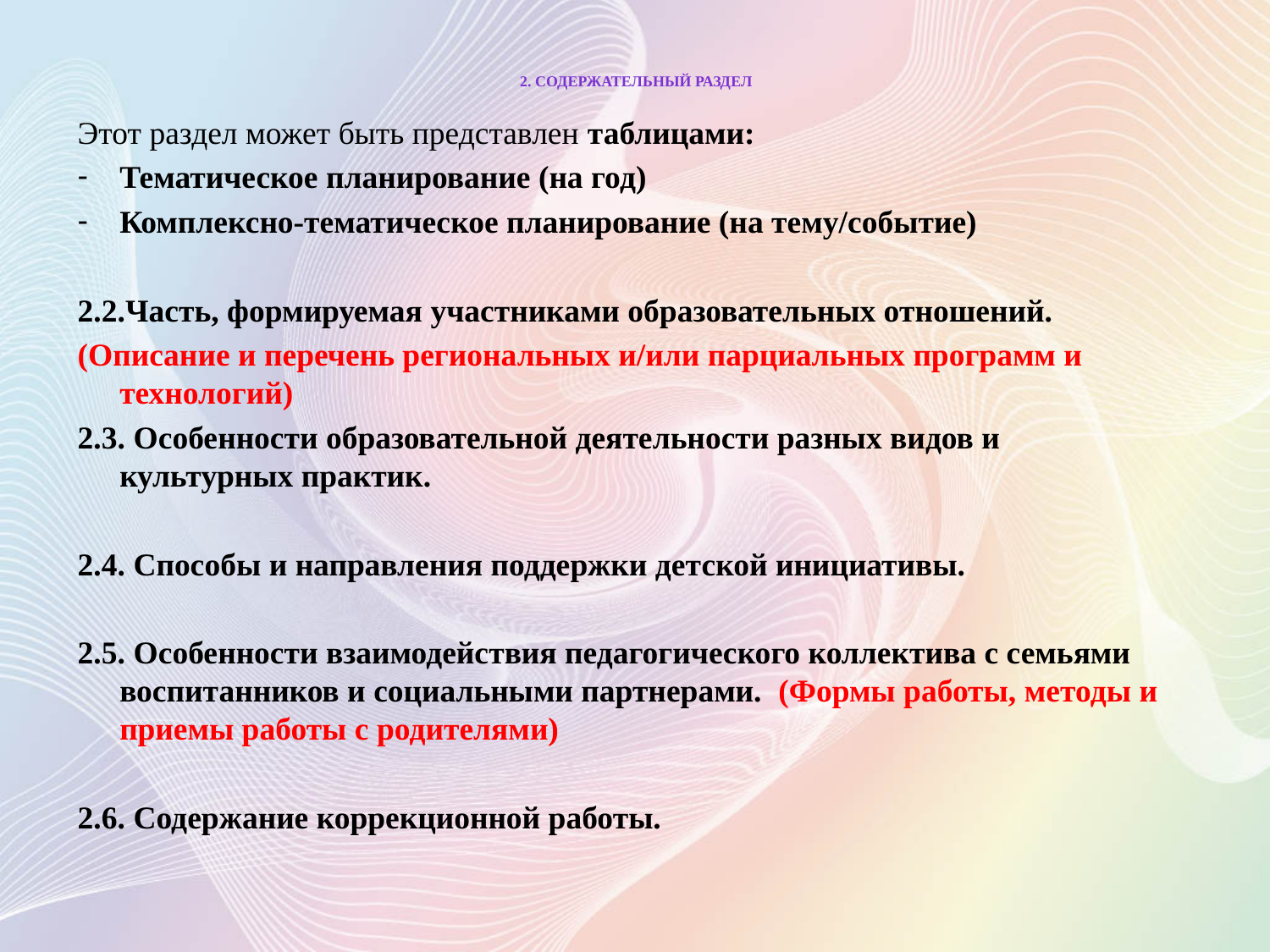

# 2. СОДЕРЖАТЕЛЬНЫЙ РАЗДЕЛ
Этот раздел может быть представлен таблицами:
Тематическое планирование (на год)
Комплексно-тематическое планирование (на тему/событие)

2.2.Часть, формируемая участниками образовательных отношений.
(Описание и перечень региональных и/или парциальных программ и технологий)
2.3. Особенности образовательной деятельности разных видов и культурных практик.

2.4. Способы и направления поддержки детской инициативы.

2.5. Особенности взаимодействия педагогического коллектива с семьями воспитанников и социальными партнерами.  (Формы работы, методы и приемы работы с родителями)

2.6. Содержание коррекционной работы.